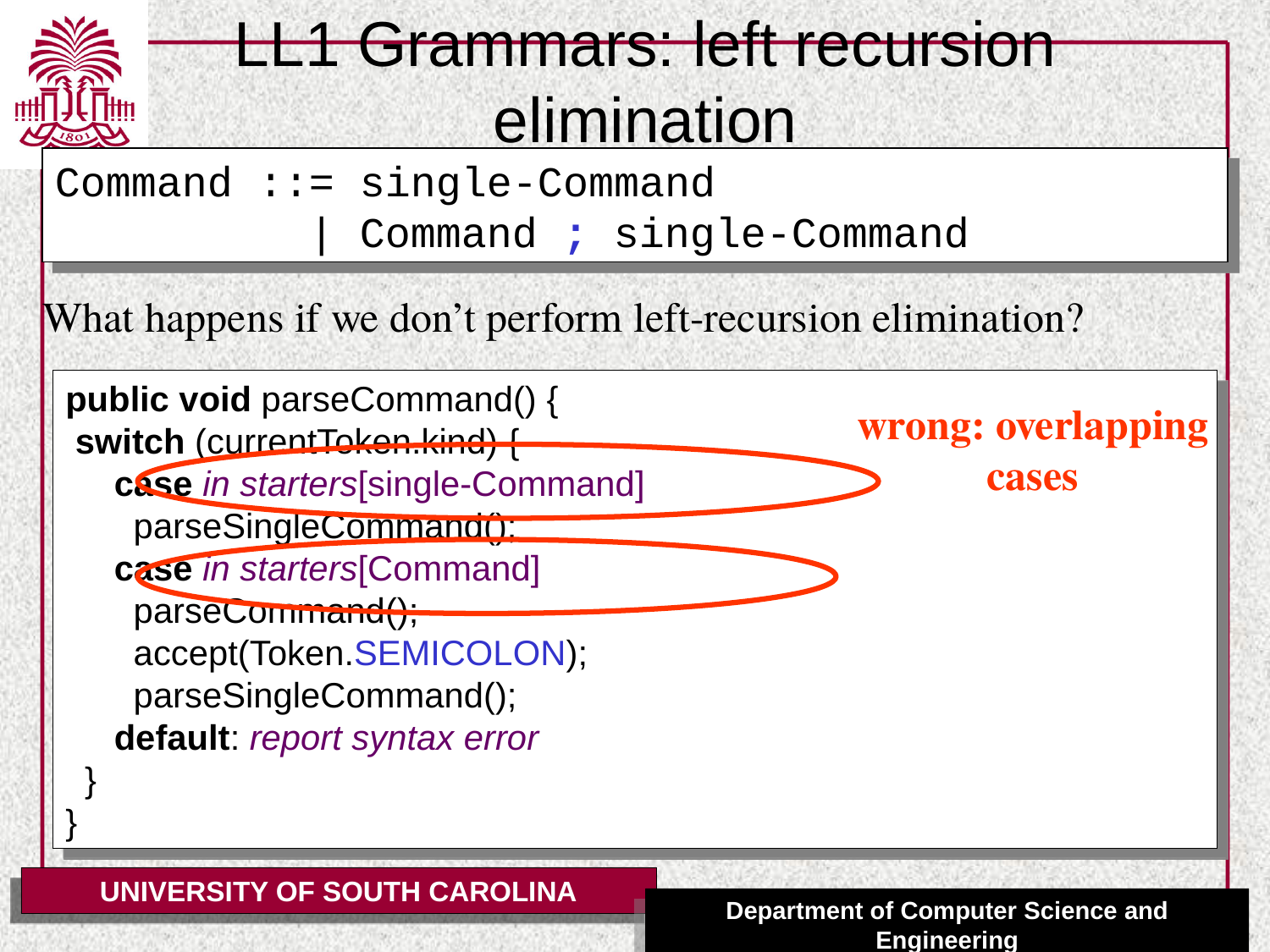

# LL1 Grammars: left recursion elimination
Command ::= single-Command
          | Command ; single-Command
What happens if we don’t perform left-recursion elimination?
public void parseCommand() {
 switch (currentToken.kind) {
     case in starters[single-Command]
       parseSingleCommand();
     case in starters[Command]
       parseCommand();
       accept(Token.SEMICOLON);
       parseSingleCommand();
     default: report syntax error
  }
}
wrong: overlapping
cases